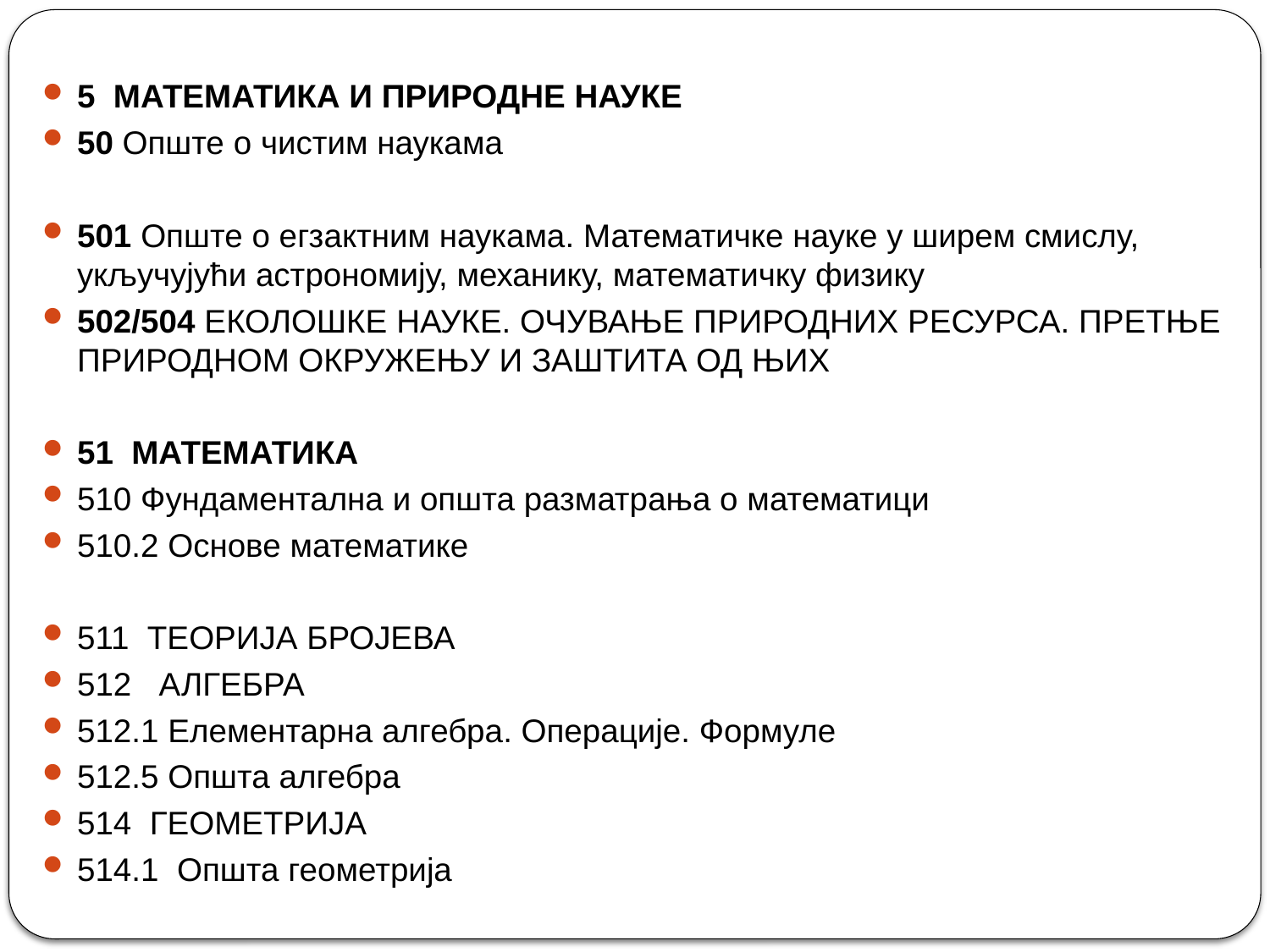

5  МАТЕМАТИКА И ПРИРОДНЕ НАУКЕ
50 Опште о чистим наукама

501 Опште о егзактним наукама. Математичке науке у ширем смислу, укључујући астрономију, механику, математичку физику
502/504 ЕКОЛОШКЕ НАУКЕ. ОЧУВАЊЕ ПРИРОДНИХ РЕСУРСА. ПРЕТЊЕ ПРИРОДНОМ ОКРУЖЕЊУ И ЗАШТИТА ОД ЊИХ

51  МАТЕМАТИКА
510 Фундаментална и општа разматрања о математици
510.2 Основе математике

511  ТЕОРИЈА БРОЈЕВА
512   АЛГЕБРА
512.1 Елементарна алгебра. Операције. Формуле
512.5 Општа алгебра
514  ГЕОМЕТРИЈА
514.1  Општа геометрија